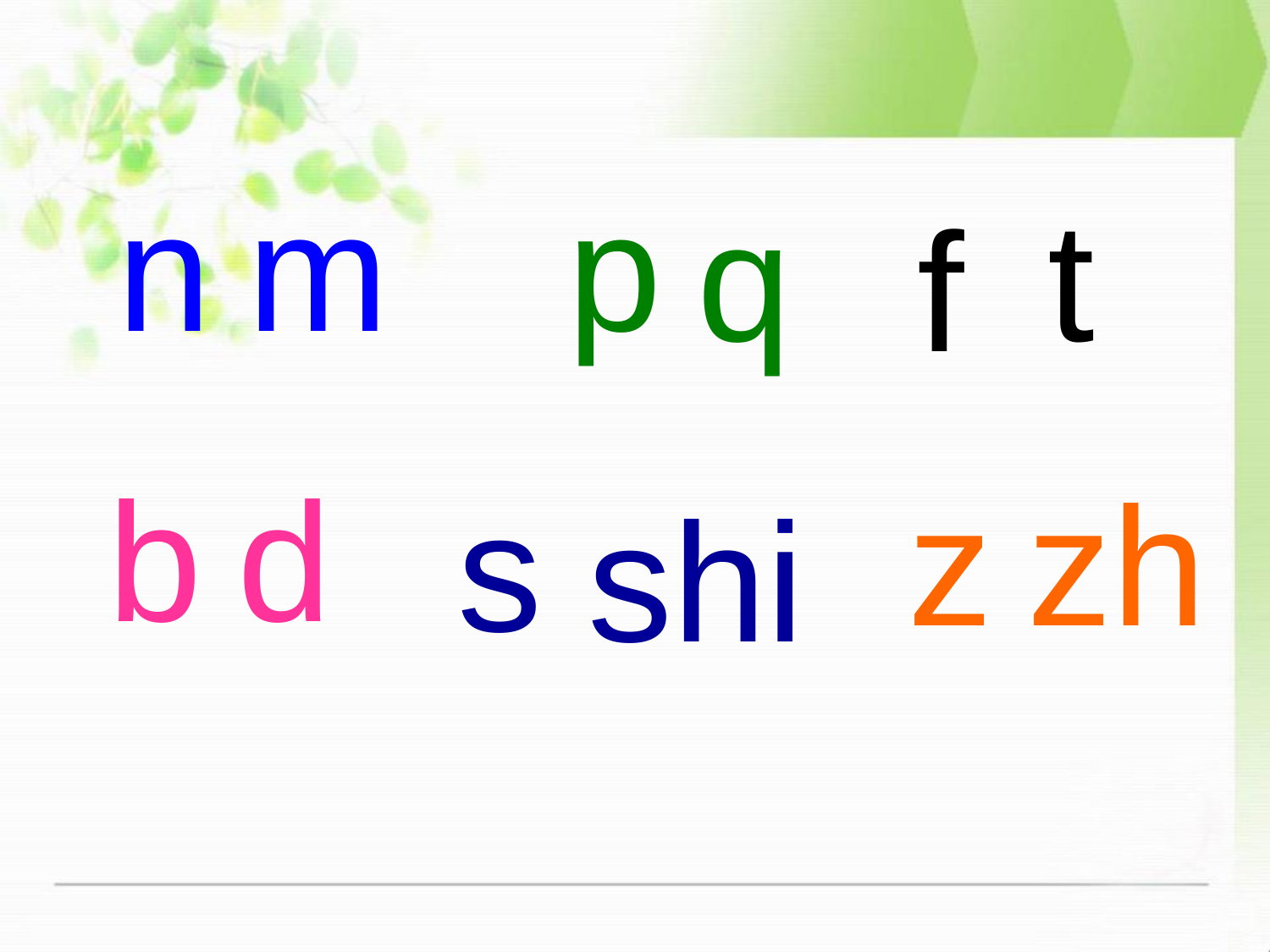

n
m
p
q
t
f

b
d
z
zh
s
shi